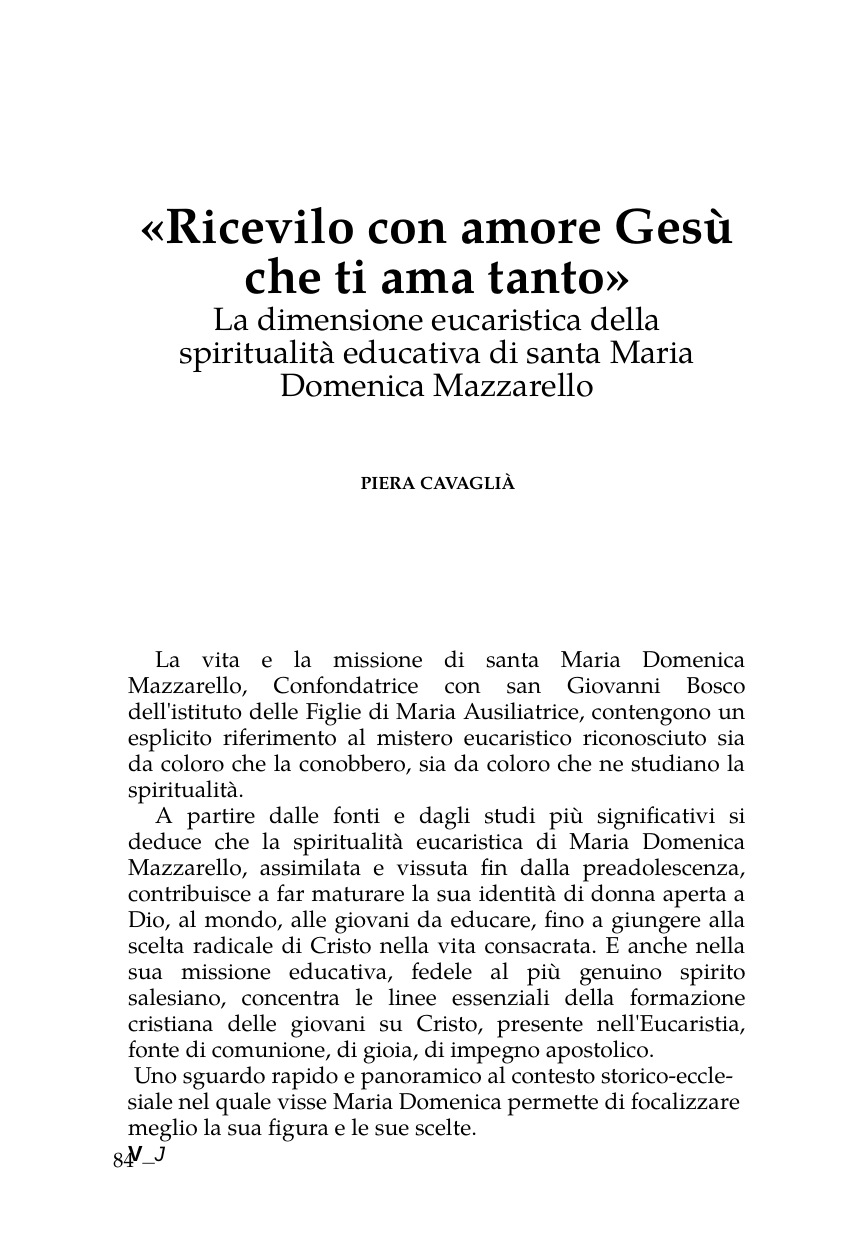

«Ricevilo con amore Gesù che ti ama tanto»
La dimensione eucaristica della spiritualità educativa di santa Maria Domenica Mazzarello
Piera Cavaglià
La vita e la missione di santa Maria Domenica Mazzarello, Confondatrice con san Giovanni Bosco dell'istituto delle Figlie di Maria Ausiliatrice, contengono un esplicito riferimento al mistero eucaristico riconosciuto sia da coloro che la conobbero, sia da coloro che ne studiano la spiritualità.
A partire dalle fonti e dagli studi più significativi si deduce che la spiritualità eucaristica di Maria Domenica Mazzarello, assimilata e vissuta fin dalla preadolescenza, contribuisce a far maturare la sua identità di donna aperta a Dio, al mondo, alle giovani da educare, fino a giungere alla scelta radicale di Cristo nella vita consacrata. E anche nella sua missione educativa, fedele al più genuino spirito salesiano, concentra le linee essenziali della formazione cristiana delle giovani su Cristo, presente nell'Eucaristia, fonte di comunione, di gioia, di impegno apostolico.
Uno sguardo rapido e panoramico al contesto storico-eccle-siale nel quale visse Maria Domenica permette di focalizzare
meglio la sua figura e le sue scelte.
V_J
84